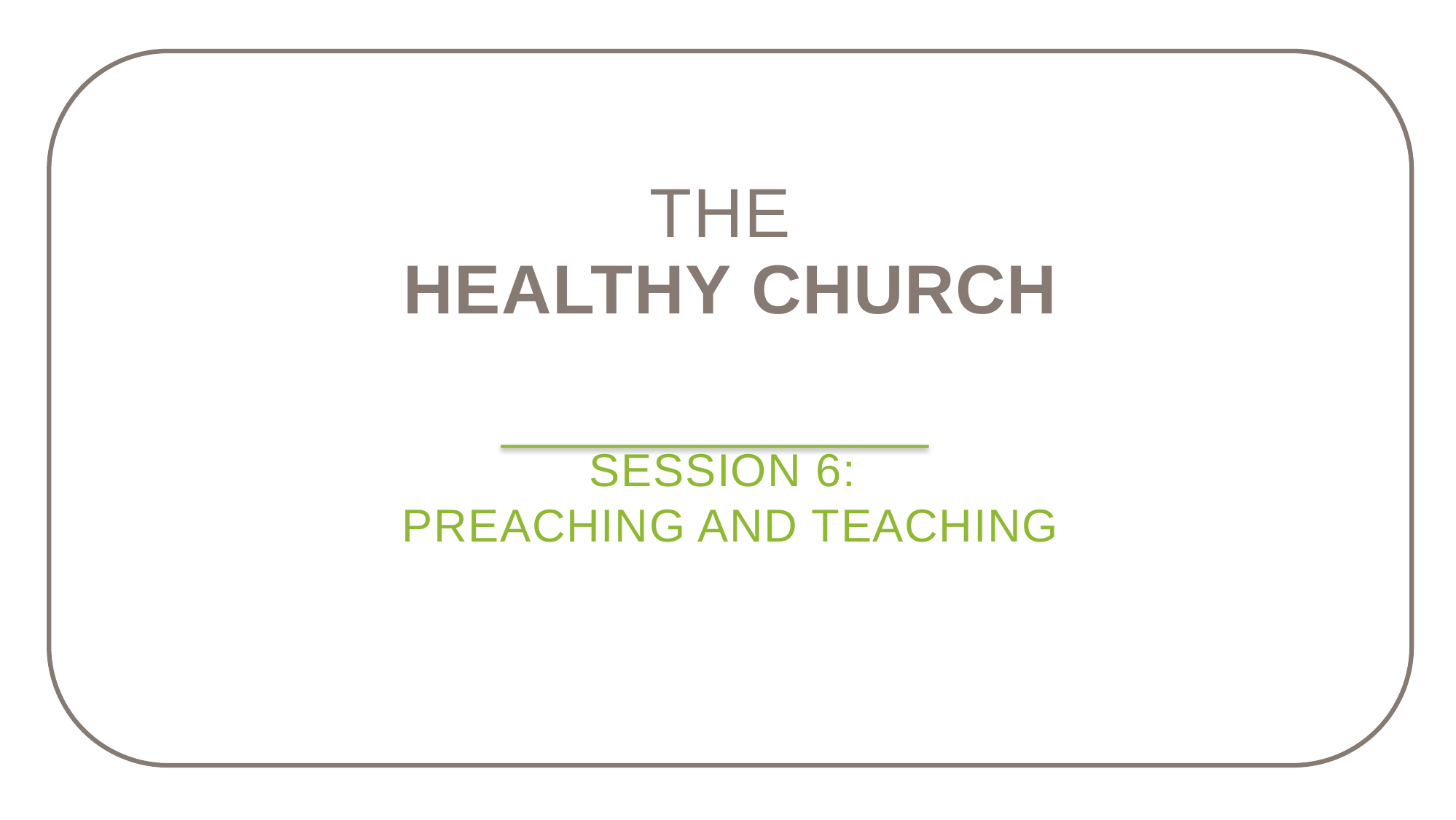

The
Healthy church

Session 6:
Preaching and Teaching